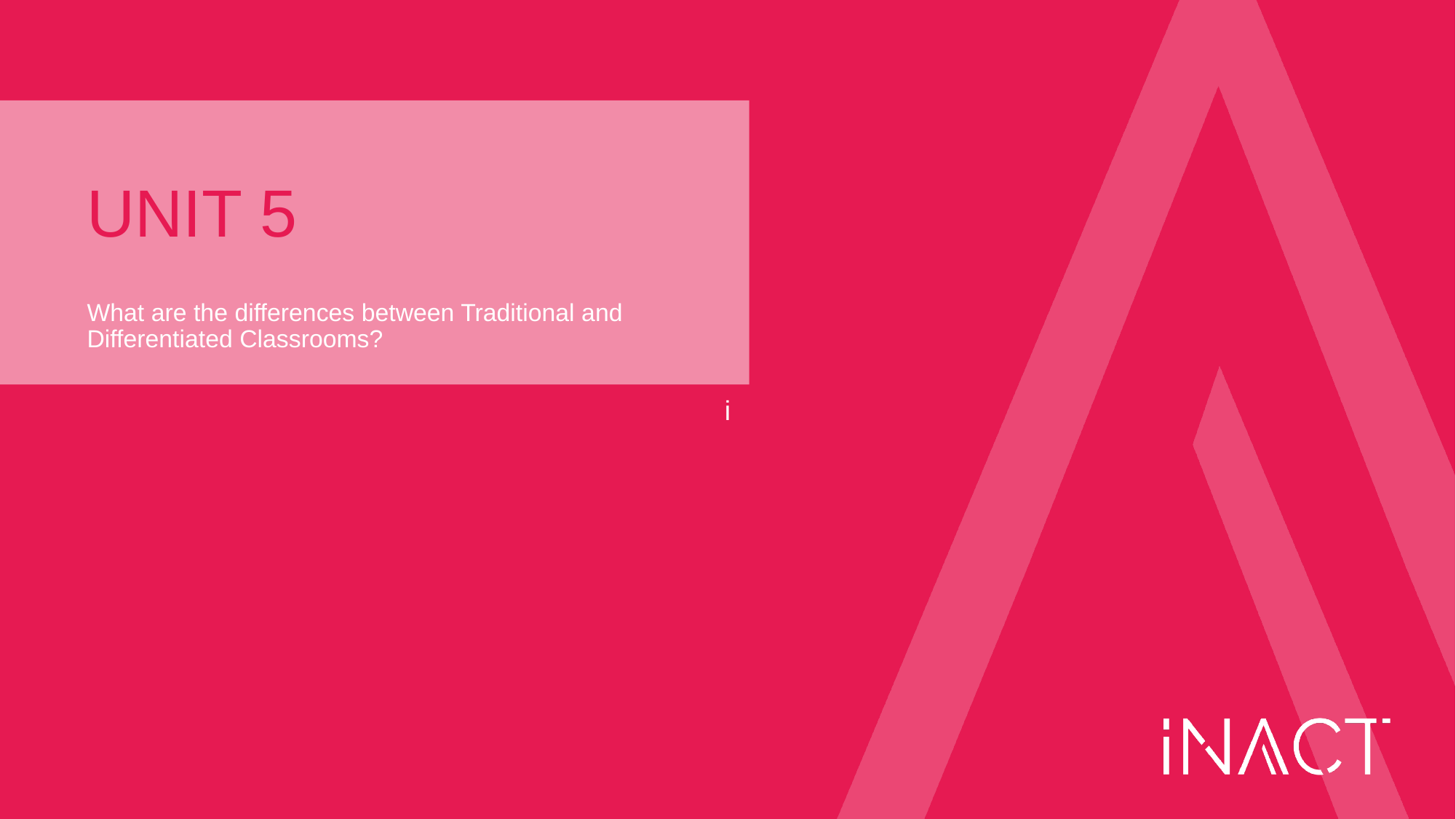

# UNIT 5
What are the differences between Traditional and Differentiated Classrooms?